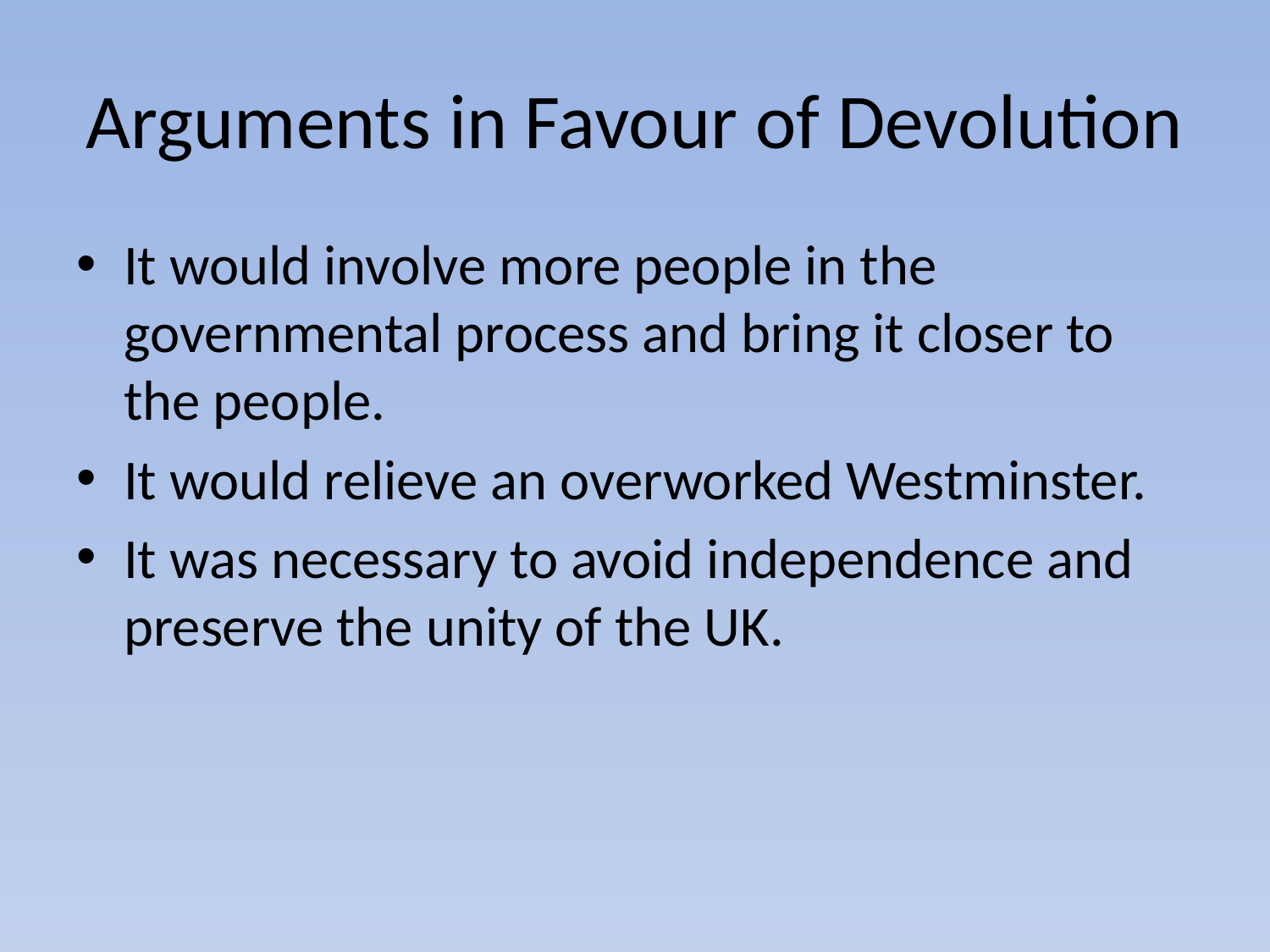

# Arguments in Favour of Devolution
It would involve more people in the governmental process and bring it closer to the people.
It would relieve an overworked Westminster.
It was necessary to avoid independence and preserve the unity of the UK.